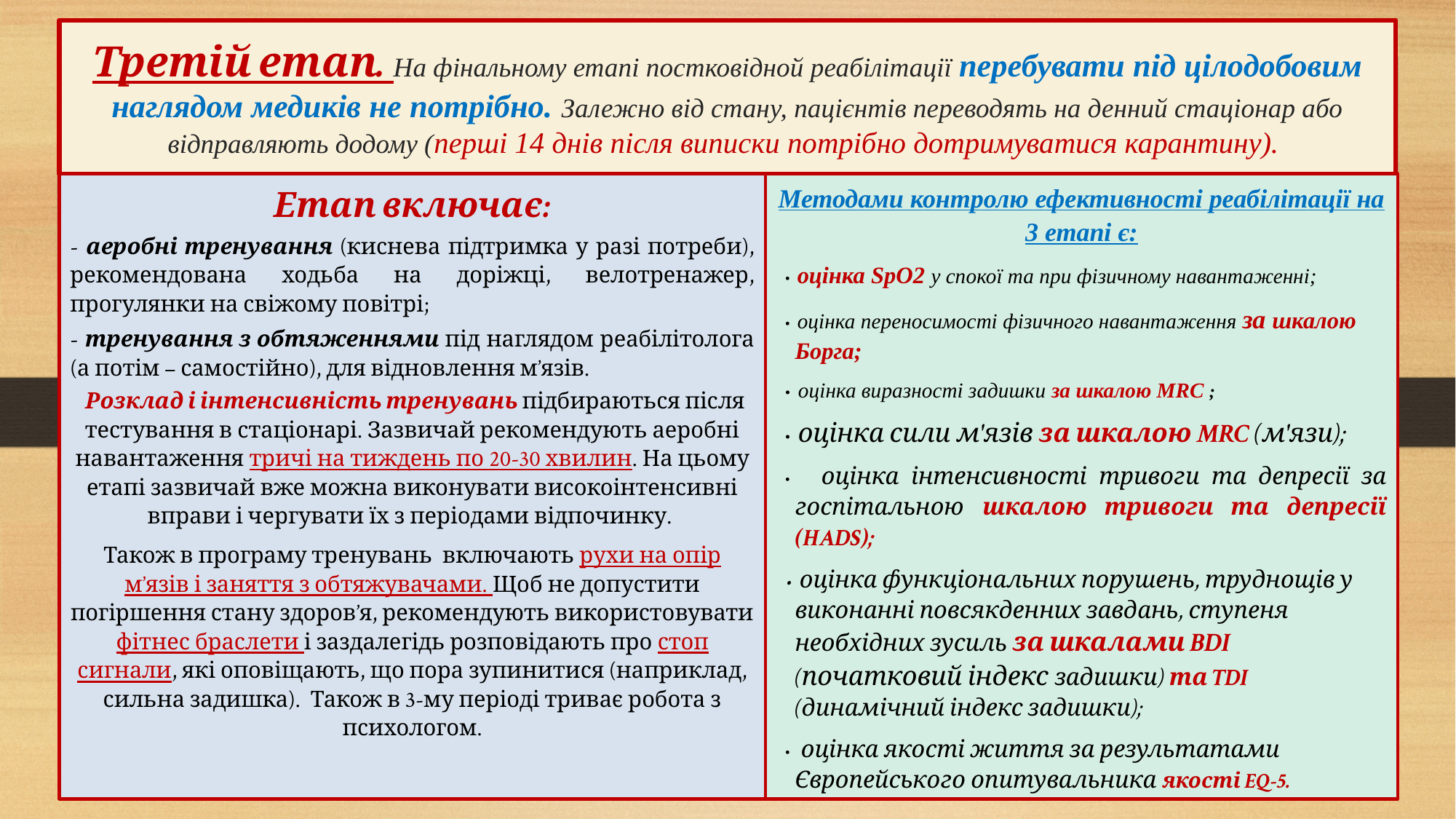

# Третій етап. На фінальному етапі постковідной реабілітації перебувати під цілодобовим наглядом медиків не потрібно. Залежно від стану, пацієнтів переводять на денний стаціонар або відправляють додому (перші 14 днів після виписки потрібно дотримуватися карантину).
Етап включає:
- аеробні тренування (киснева підтримка у разі потреби), рекомендована ходьба на доріжці, велотренажер, прогулянки на свіжому повітрі;
- тренування з обтяженнями під наглядом реабілітолога (а потім – самостійно), для відновлення м’язів.
 Розклад і інтенсивність тренувань підбираються після тестування в стаціонарі. Зазвичай рекомендують аеробні навантаження тричі на тиждень по 20-30 хвилин. На цьому етапі зазвичай вже можна виконувати високоінтенсивні вправи і чергувати їх з періодами відпочинку.
Також в програму тренувань  включають рухи на опір м’язів і заняття з обтяжувачами. Щоб не допустити погіршення стану здоров’я, рекомендують використовувати фітнес браслети і заздалегідь розповідають про стоп сигнали, які оповіщають, що пора зупинитися (наприклад, сильна задишка).  Також в 3-му періоді триває робота з психологом.

Методами контролю ефективності реабілітації на 3 етапі є:
•  оцінка SpO2 у спокої та при фізичному навантаженні;
•  оцінка переносимості фізичного навантаження за шкалою Борга;
•  оцінка виразності задишки за шкалою MRC ;
•  оцінка сили м'язів за шкалою MRC (м'язи);
•   оцінка інтенсивності тривоги та депресії за госпітальною шкалою тривоги та депресії (HADS);
•  оцінка функціональних порушень, труднощів у виконанні повсякденних завдань, ступеня необхідних зусиль за шкалами BDI (початковий індекс задишки) та TDI (динамічний індекс задишки);
•   оцінка якості життя за результатами Європейського опитувальника якості EQ-5.